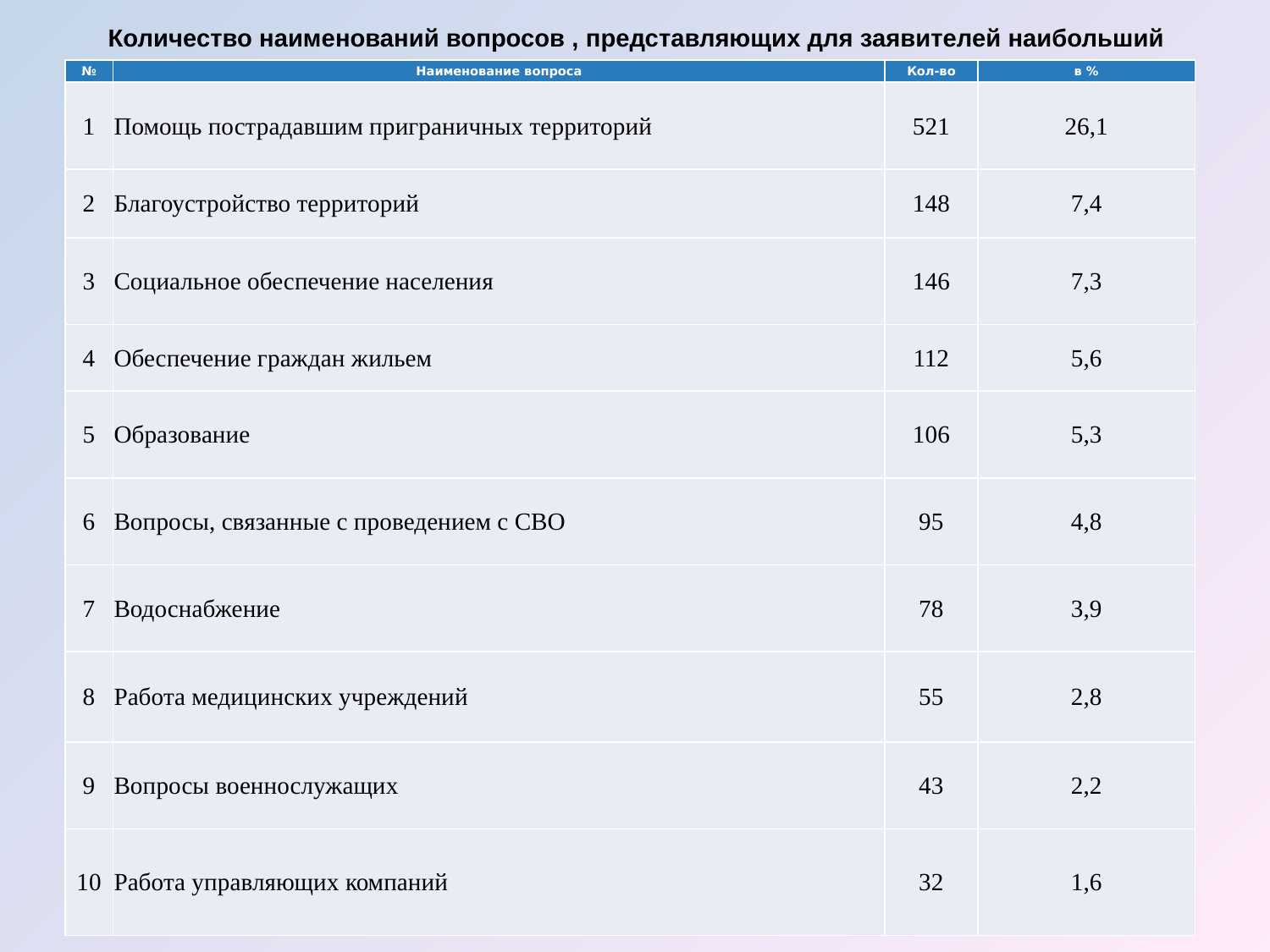

# Количество наименований вопросов , представляющих для заявителей наибольший интерес
| № | Наименование вопроса | Кол-во | в % |
| --- | --- | --- | --- |
| 1 | Помощь пострадавшим приграничных территорий | 521 | 26,1 |
| 2 | Благоустройство территорий | 148 | 7,4 |
| 3 | Социальное обеспечение населения | 146 | 7,3 |
| 4 | Обеспечение граждан жильем | 112 | 5,6 |
| 5 | Образование | 106 | 5,3 |
| 6 | Вопросы, связанные с проведением с СВО | 95 | 4,8 |
| 7 | Водоснабжение | 78 | 3,9 |
| 8 | Работа медицинских учреждений | 55 | 2,8 |
| 9 | Вопросы военнослужащих | 43 | 2,2 |
| 10 | Работа управляющих компаний | 32 | 1,6 |